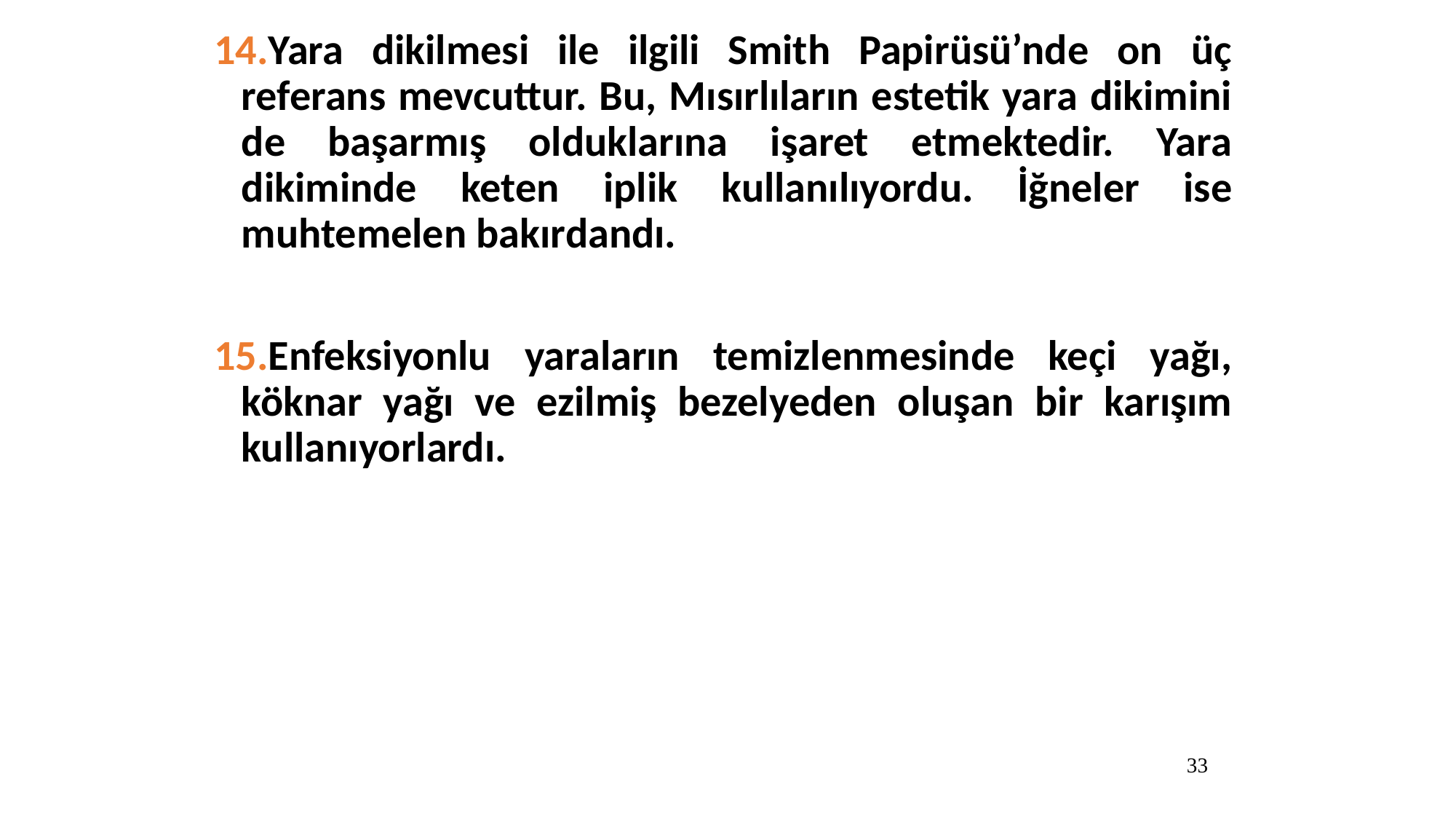

14.Yara dikilmesi ile ilgili Smith Papirüsü’nde on üç referans mevcuttur. Bu, Mısırlıların estetik yara dikimini de başarmış olduklarına işaret etmektedir. Yara dikiminde keten iplik kullanılıyordu. İğneler ise muhtemelen bakırdandı.

15.Enfeksiyonlu yaraların temizlenmesinde keçi yağı, köknar yağı ve ezilmiş bezelyeden oluşan bir karışım kullanıyorlardı.

33